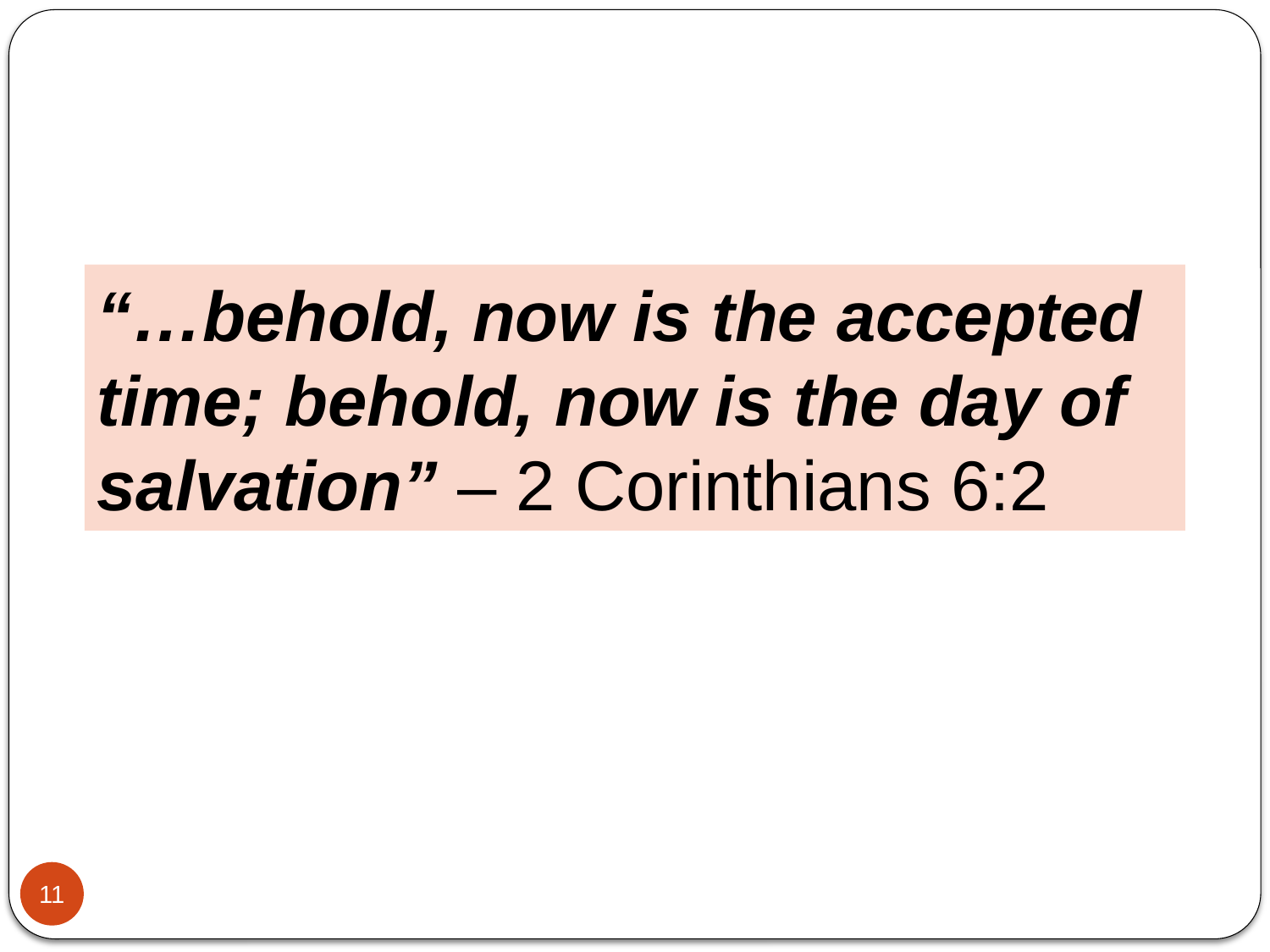

“…behold, now is the accepted time; behold, now is the day of salvation” – 2 Corinthians 6:2
11